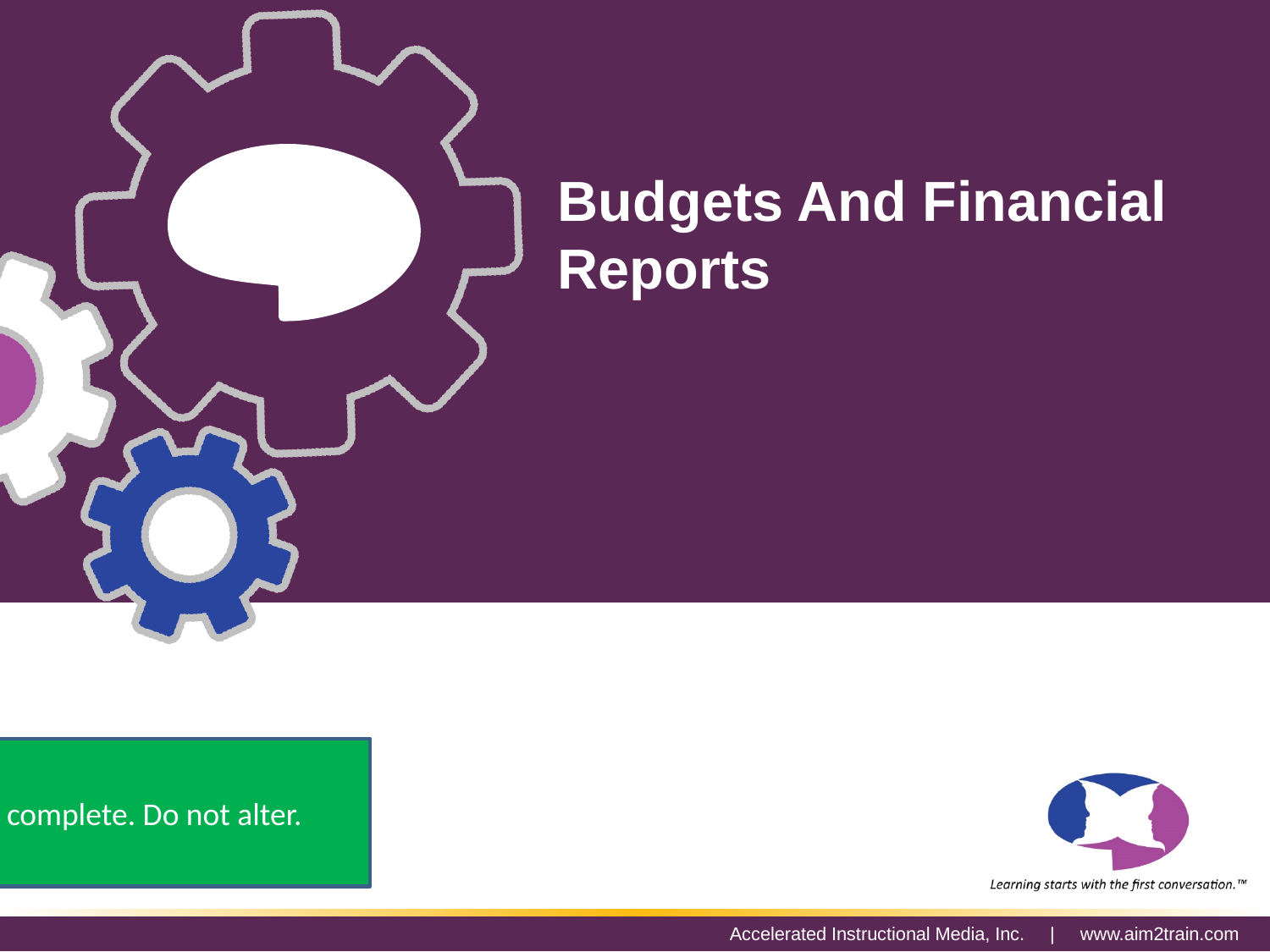

AIM INC Color Specifications

Budgets And Financial Reports

#
Slide and Script complete. Do not alter.